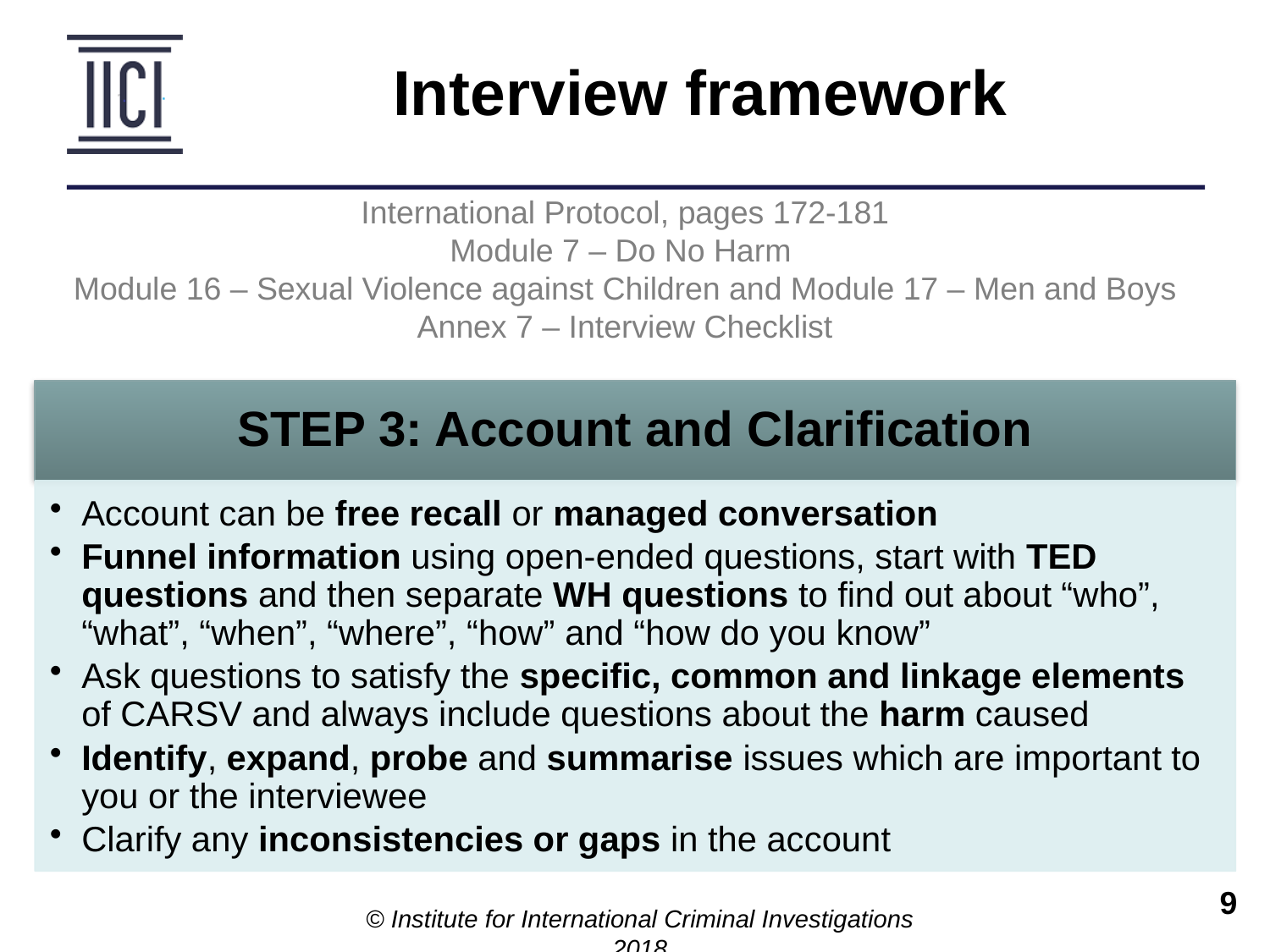

Interview framework
International Protocol, pages 172-181
Module 7 – Do No Harm
Module 16 – Sexual Violence against Children and Module 17 – Men and Boys
Annex 7 – Interview Checklist

STEP 3: Account and Clarification
Account can be free recall or managed conversation
Funnel information using open-ended questions, start with TED questions and then separate WH questions to find out about “who”, “what”, “when”, “where”, “how” and “how do you know”
Ask questions to satisfy the specific, common and linkage elements of CARSV and always include questions about the harm caused
Identify, expand, probe and summarise issues which are important to you or the interviewee
Clarify any inconsistencies or gaps in the account

© Institute for International Criminal Investigations 2018
 	9